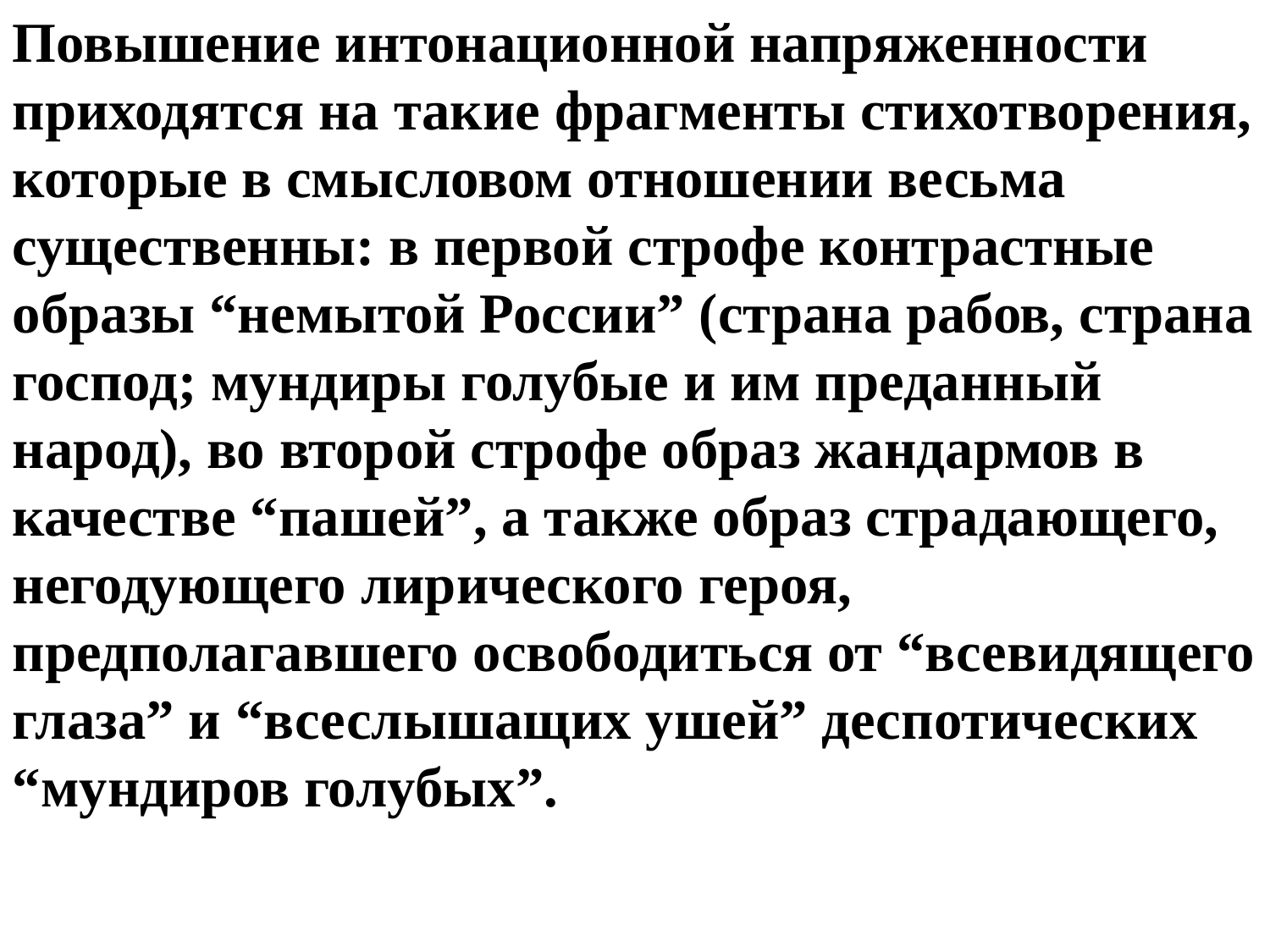

Повышение интонационной напряженности приходятся на такие фрагменты стихотворения, которые в смысловом отношении весьма существенны: в первой строфе контрастные образы “немытой России” (страна рабов, страна господ; мундиры голубые и им преданный народ), во второй строфе образ жандармов в качестве “пашей”, а также образ страдающего, негодующего лирического героя, предполагавшего освободиться от “всевидящего глаза” и “всеслышащих ушей” деспотических “мундиров голубых”.